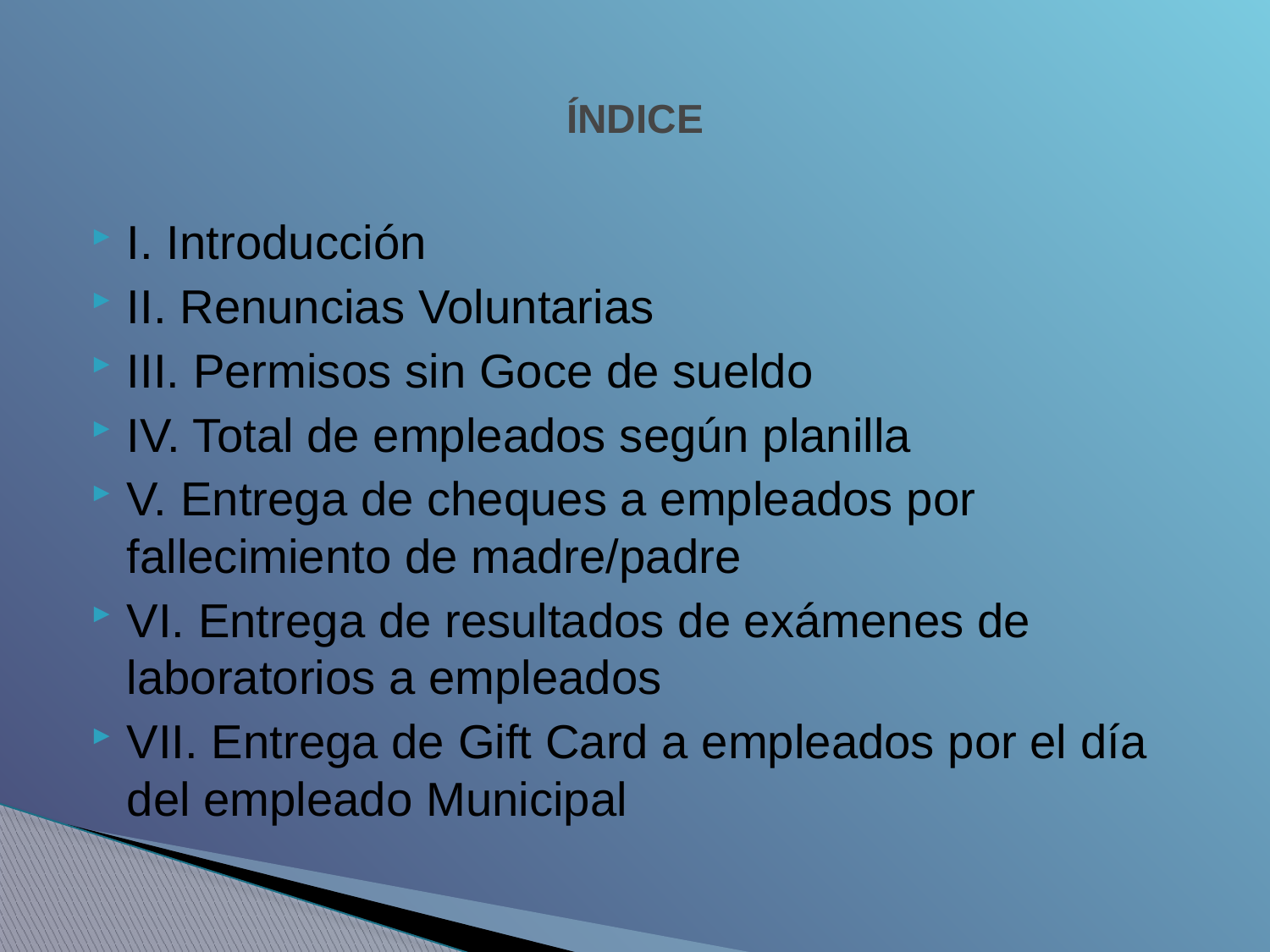

# ÍNDICE
I. Introducción
II. Renuncias Voluntarias
III. Permisos sin Goce de sueldo
IV. Total de empleados según planilla
V. Entrega de cheques a empleados por    fallecimiento de madre/padre
VI. Entrega de resultados de exámenes de laboratorios a empleados
VII. Entrega de Gift Card a empleados por el día del empleado Municipal